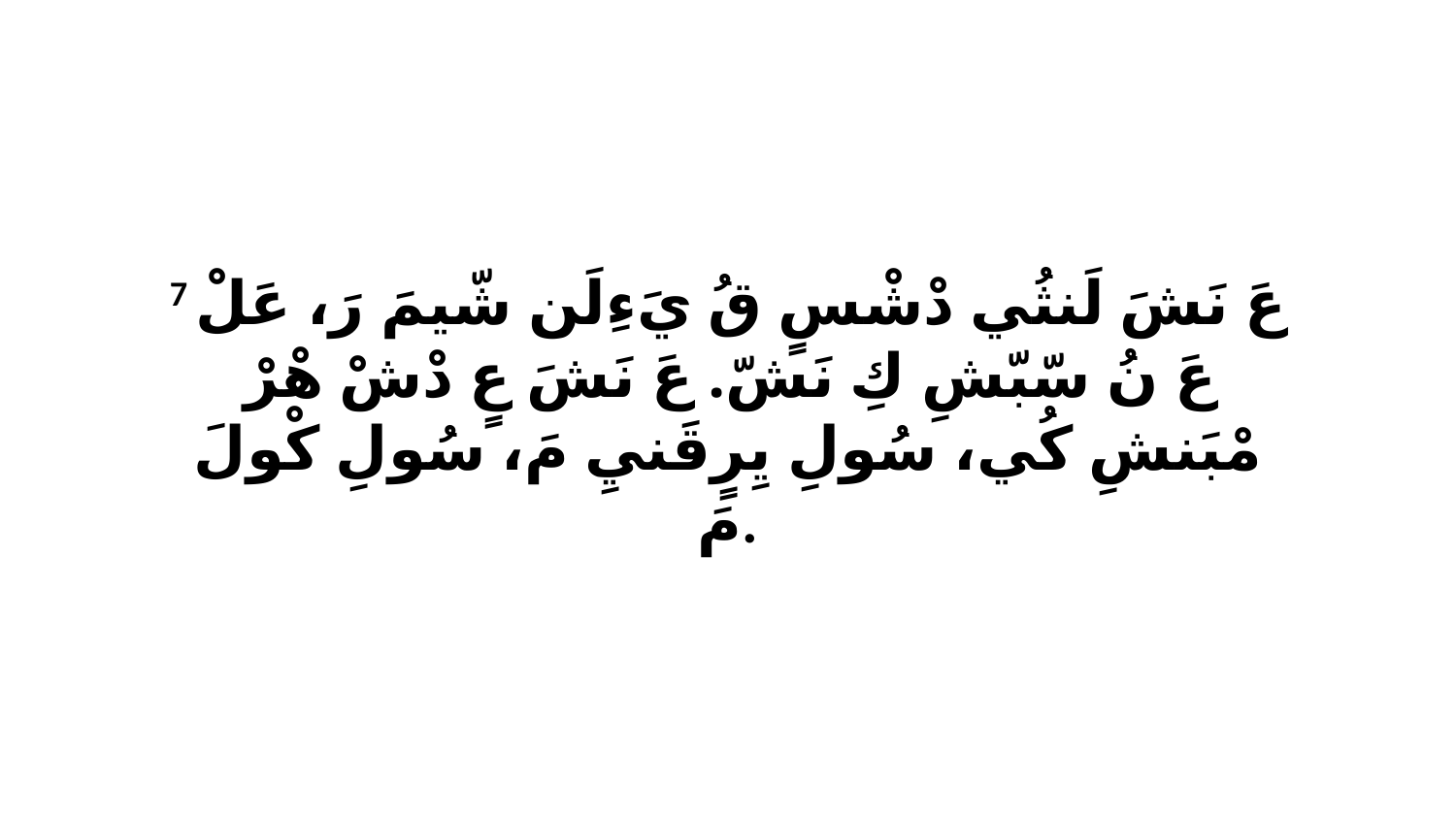

7 عَ نَشَ لَنثُي دْشْسٍ قُ يَءِلَن شّيمَ رَ، عَلْ عَ نُ سّبّشِ كِ نَشّ. عَ نَشَ عٍ دْشْ هْرْ مْبَنشِ كُي، سُولِ يِرٍقَنيِ مَ، سُولِ كْولَ مَ.